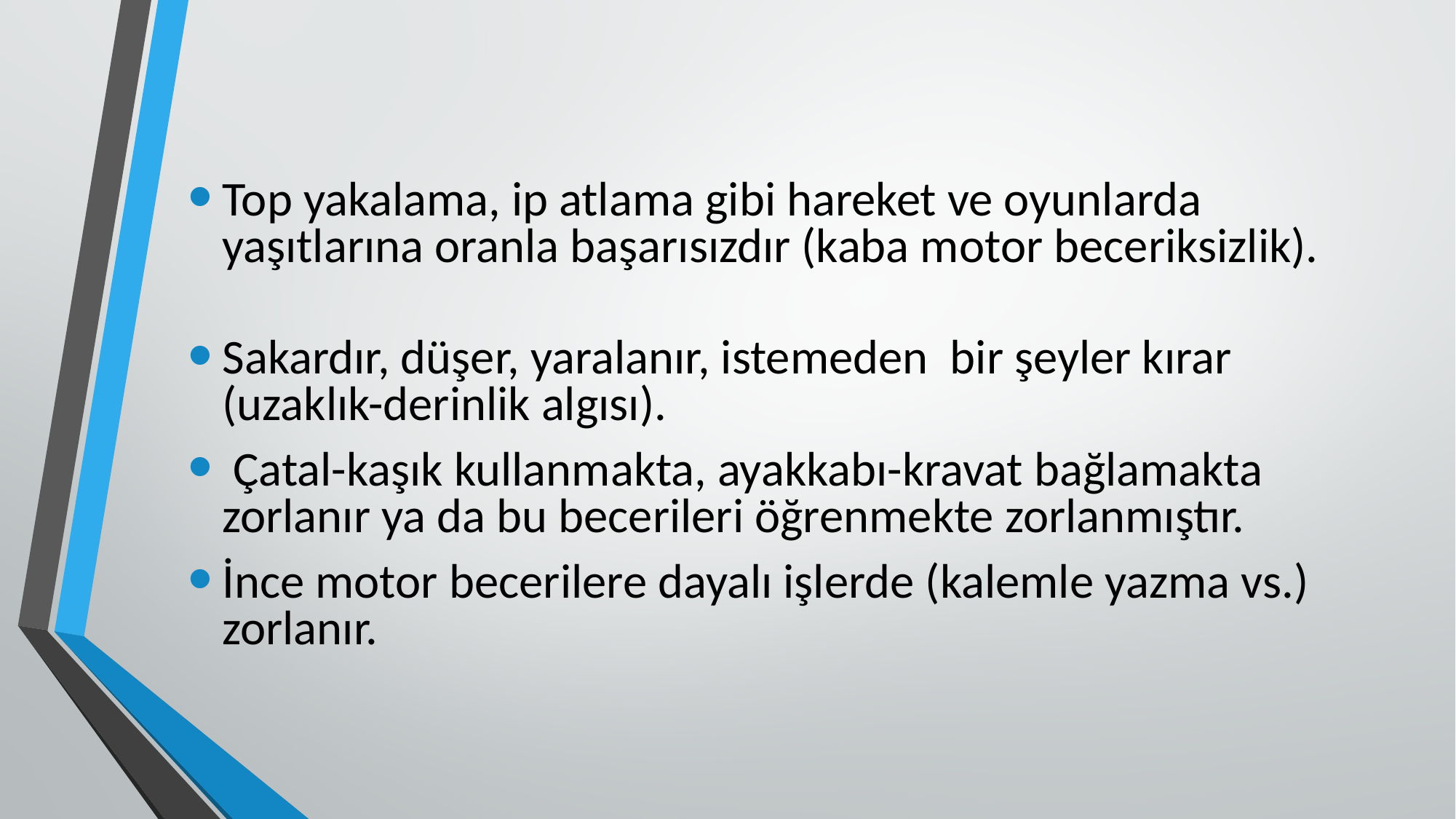

#
Top yakalama, ip atlama gibi hareket ve oyunlarda yaşıtlarına oranla başarısızdır (kaba motor beceriksizlik).
Sakardır, düşer, yaralanır, istemeden  bir şeyler kırar (uzaklık-derinlik algısı).
 Çatal-kaşık kullanmakta, ayakkabı-kravat bağlamakta zorlanır ya da bu becerileri öğrenmekte zorlanmıştır.
İnce motor becerilere dayalı işlerde (kalemle yazma vs.) zorlanır.